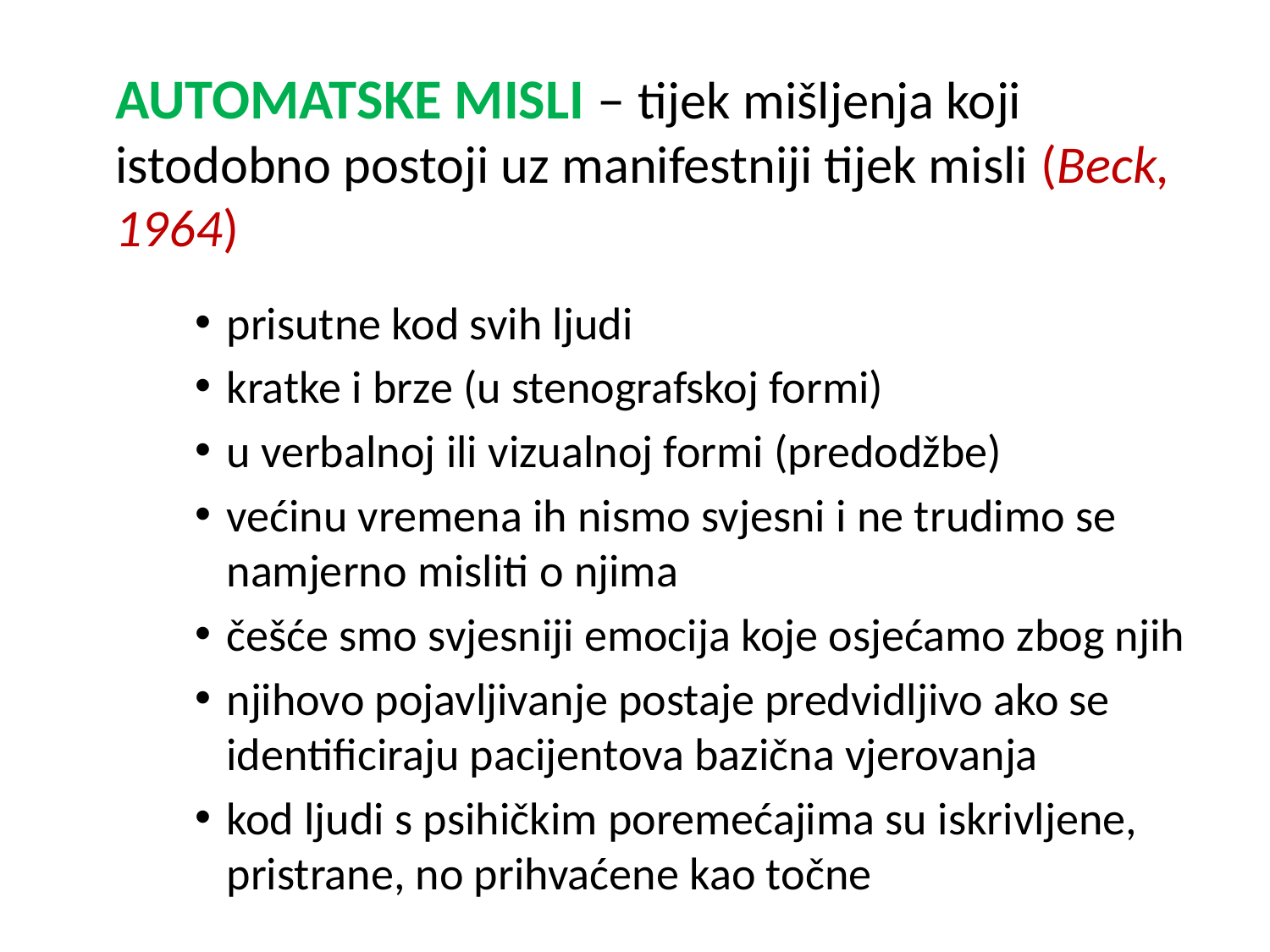

AUTOMATSKE MISLI – tijek mišljenja koji istodobno postoji uz manifestniji tijek misli (Beck, 1964)

prisutne kod svih ljudi
kratke i brze (u stenografskoj formi)
u verbalnoj ili vizualnoj formi (predodžbe)
većinu vremena ih nismo svjesni i ne trudimo se namjerno misliti o njima
češće smo svjesniji emocija koje osjećamo zbog njih
njihovo pojavljivanje postaje predvidljivo ako se identificiraju pacijentova bazična vjerovanja
kod ljudi s psihičkim poremećajima su iskrivljene, pristrane, no prihvaćene kao točne